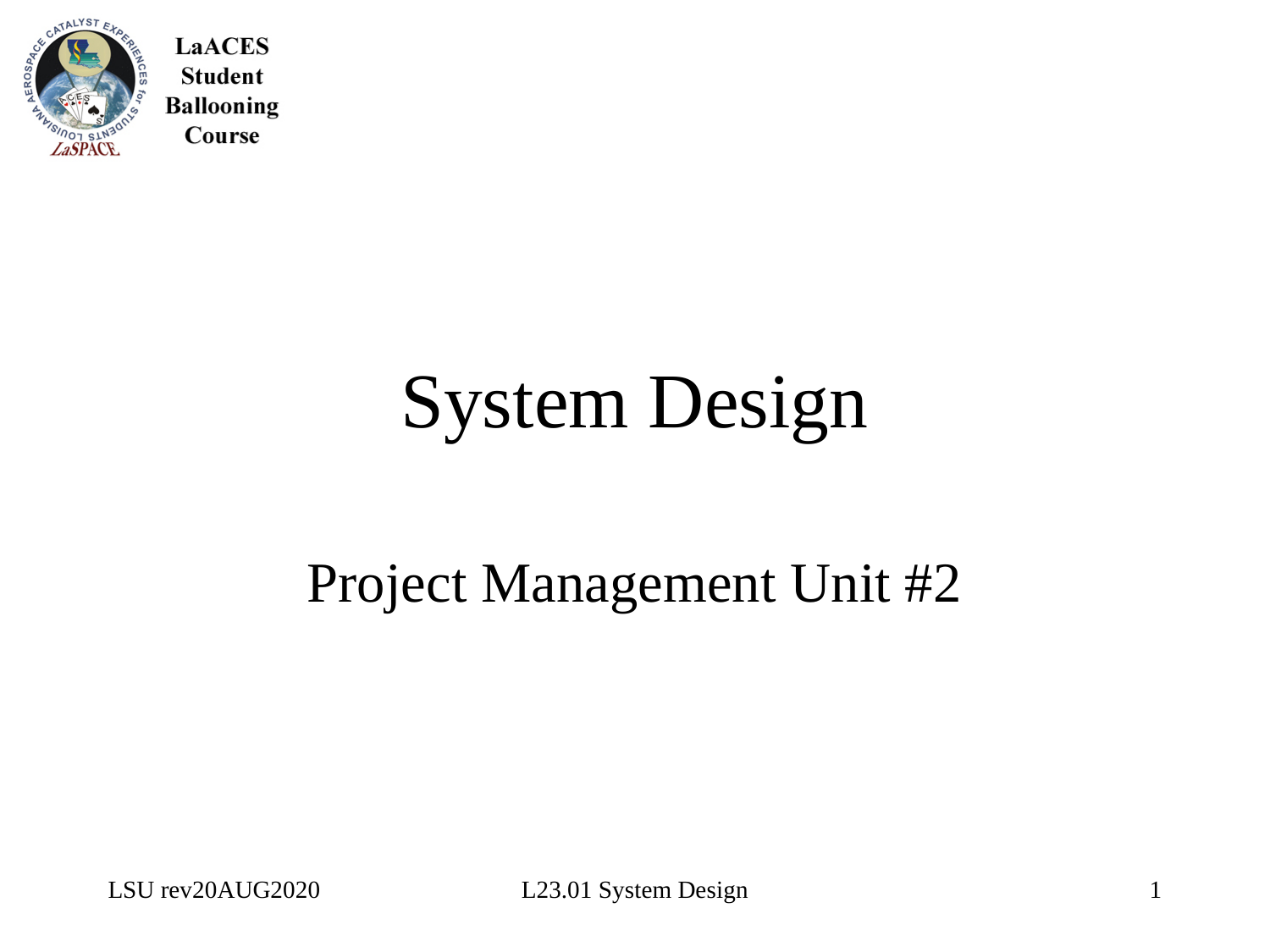

# System Design
Project Management Unit #2
LSU rev20AUG2020
L23.01 System Design
1